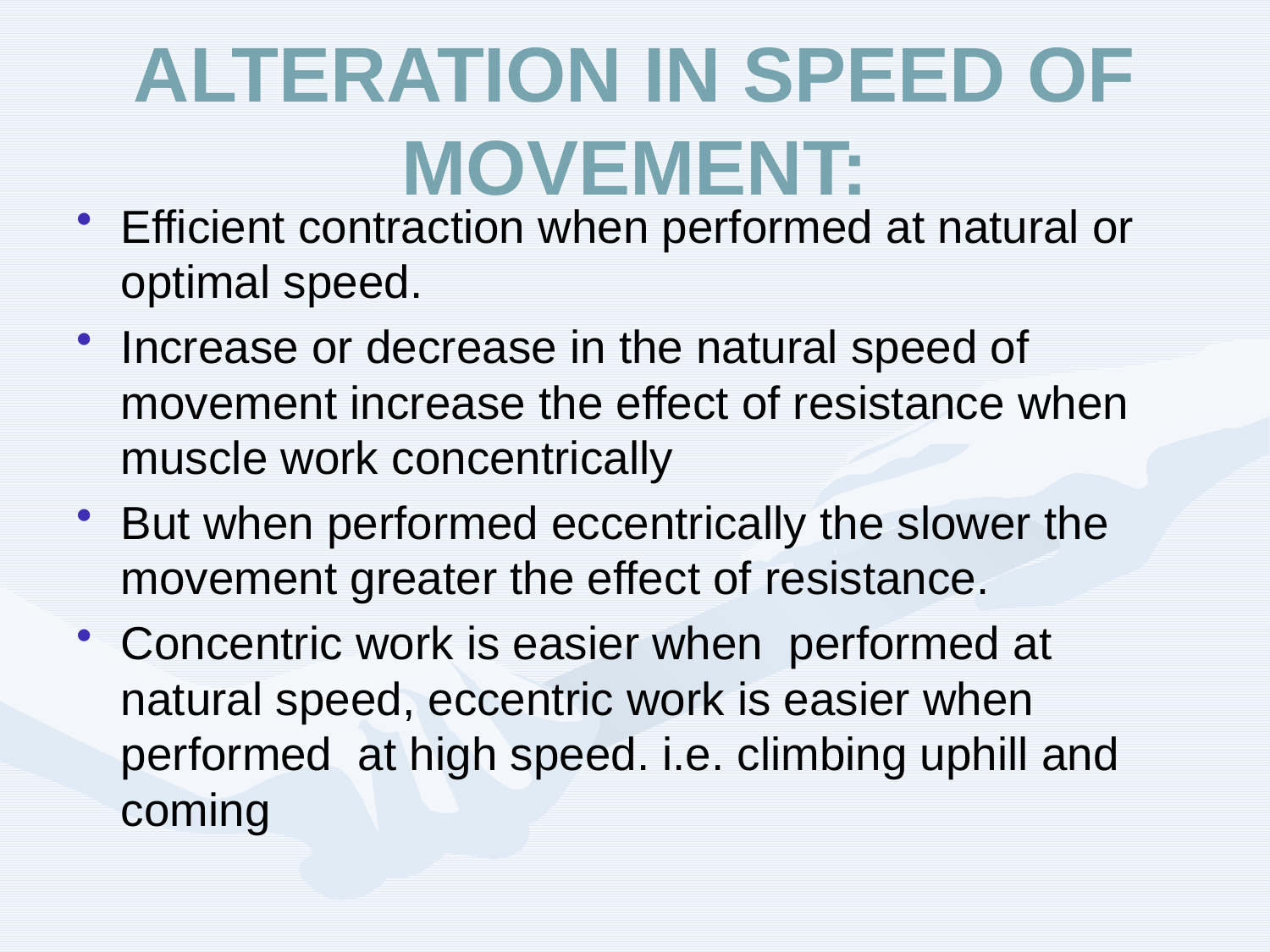

# ALTERATION IN SPEED OF MOVEMENT:
Efficient contraction when performed at natural or optimal speed.
Increase or decrease in the natural speed of movement increase the effect of resistance when muscle work concentrically
But when performed eccentrically the slower the movement greater the effect of resistance.
Concentric work is easier when  performed at natural speed, eccentric work is easier when performed  at high speed. i.e. climbing uphill and coming